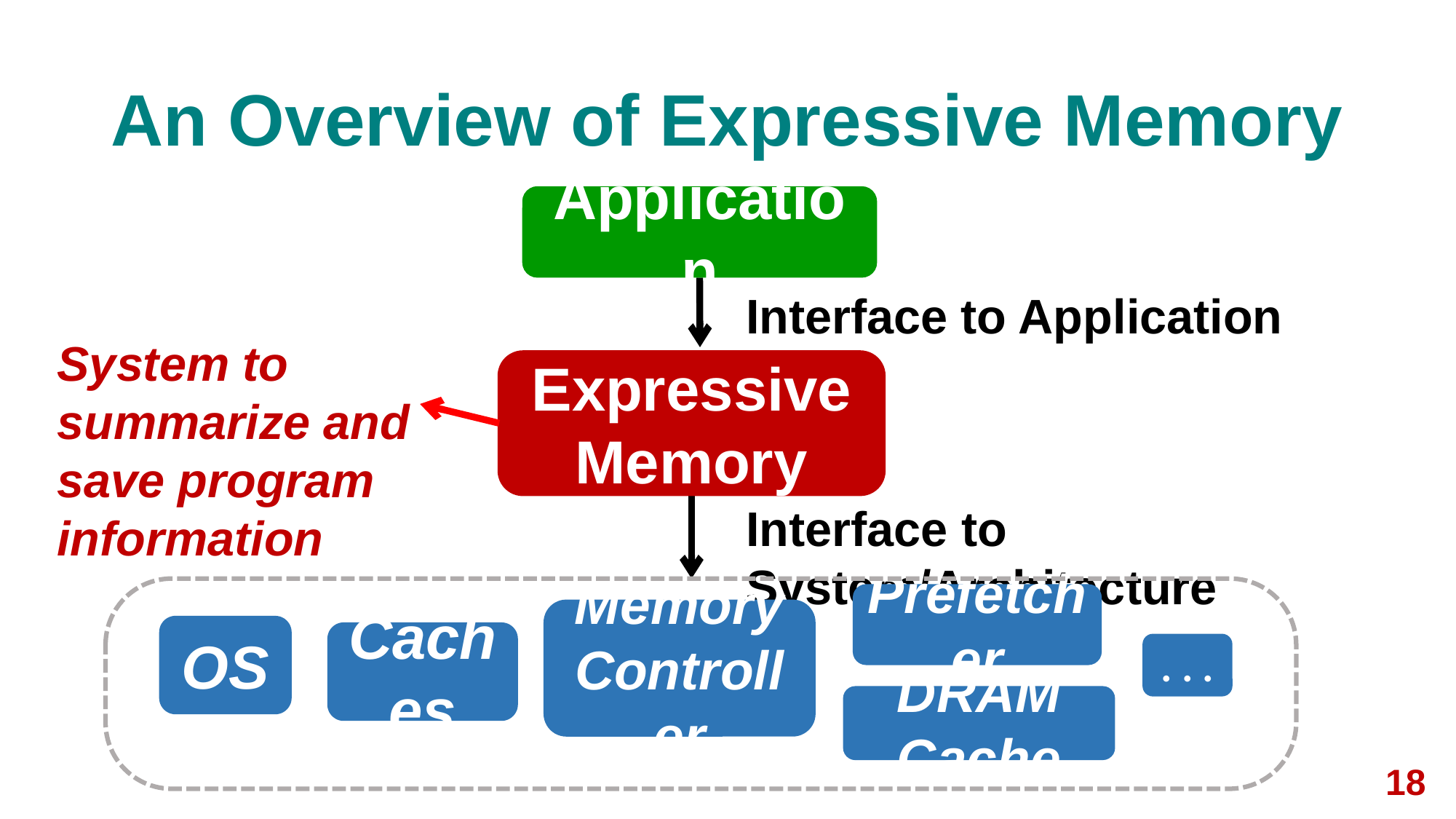

# An Overview of Expressive Memory
Application
Interface to Application
System to summarize and save program information
Expressive
Memory
Interface to System/Architecture

Prefetcher
Memory Controller
OS
Caches
. . .
DRAM Cache
18